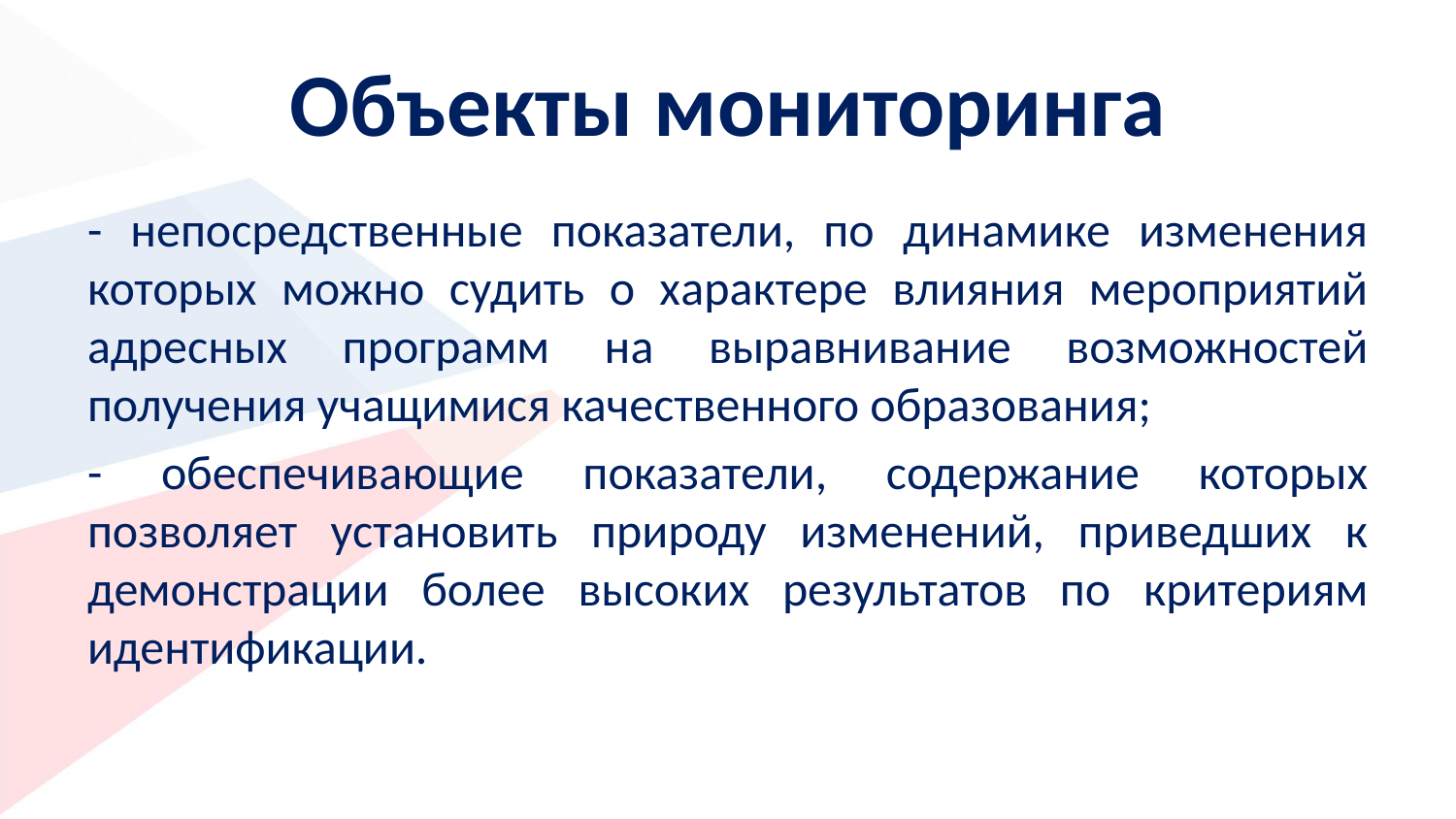

# Объекты мониторинга
- непосредственные показатели, по динамике изменения которых можно судить о характере влияния мероприятий адресных программ на выравнивание возможностей получения учащимися качественного образования;
- обеспечивающие показатели, содержание которых позволяет установить природу изменений, приведших к демонстрации более высоких результатов по критериям идентификации.